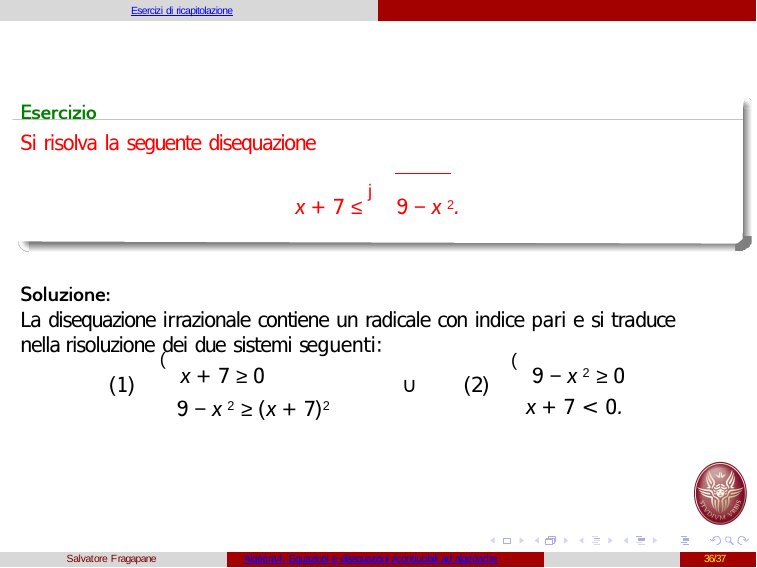

Esercizi di ricapitolazione

Esercizio

Si risolva la seguente disequazione

x + 7 ≤ j9 − x 2.

Soluzione:
La disequazione irrazionale contiene un radicale con indice pari e si traduce nella risoluzione dei due sistemi seguenti:

(x + 7 ≥ 0
9 − x 2 ≥ (x + 7)2
(9 − x 2 ≥ 0
x + 7 < 0.
(1)
∪	(2)

Salvatore Fragapane
Algebra4: Equazioni e disequazioni riconducibili ad algebriche
36/37